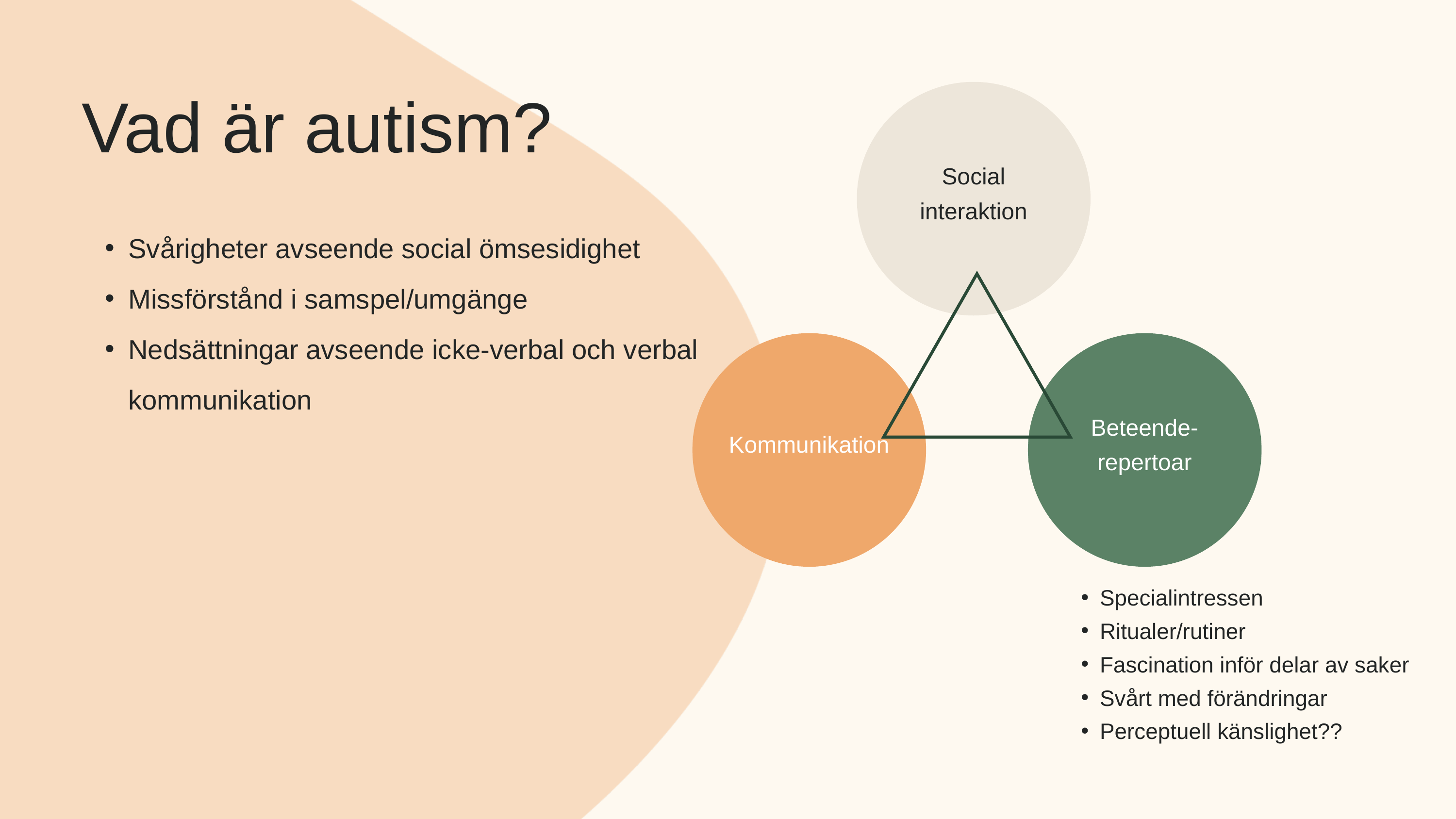

Vad är autism?

Social
interaktion
Svårigheter avseende social ömsesidighet
Missförstånd i samspel/umgänge
Nedsättningar avseende icke-verbal och verbal kommunikation

Kommunikation

Beteende-
repertoar
Specialintressen
Ritualer/rutiner
Fascination inför delar av saker
Svårt med förändringar
Perceptuell känslighet??